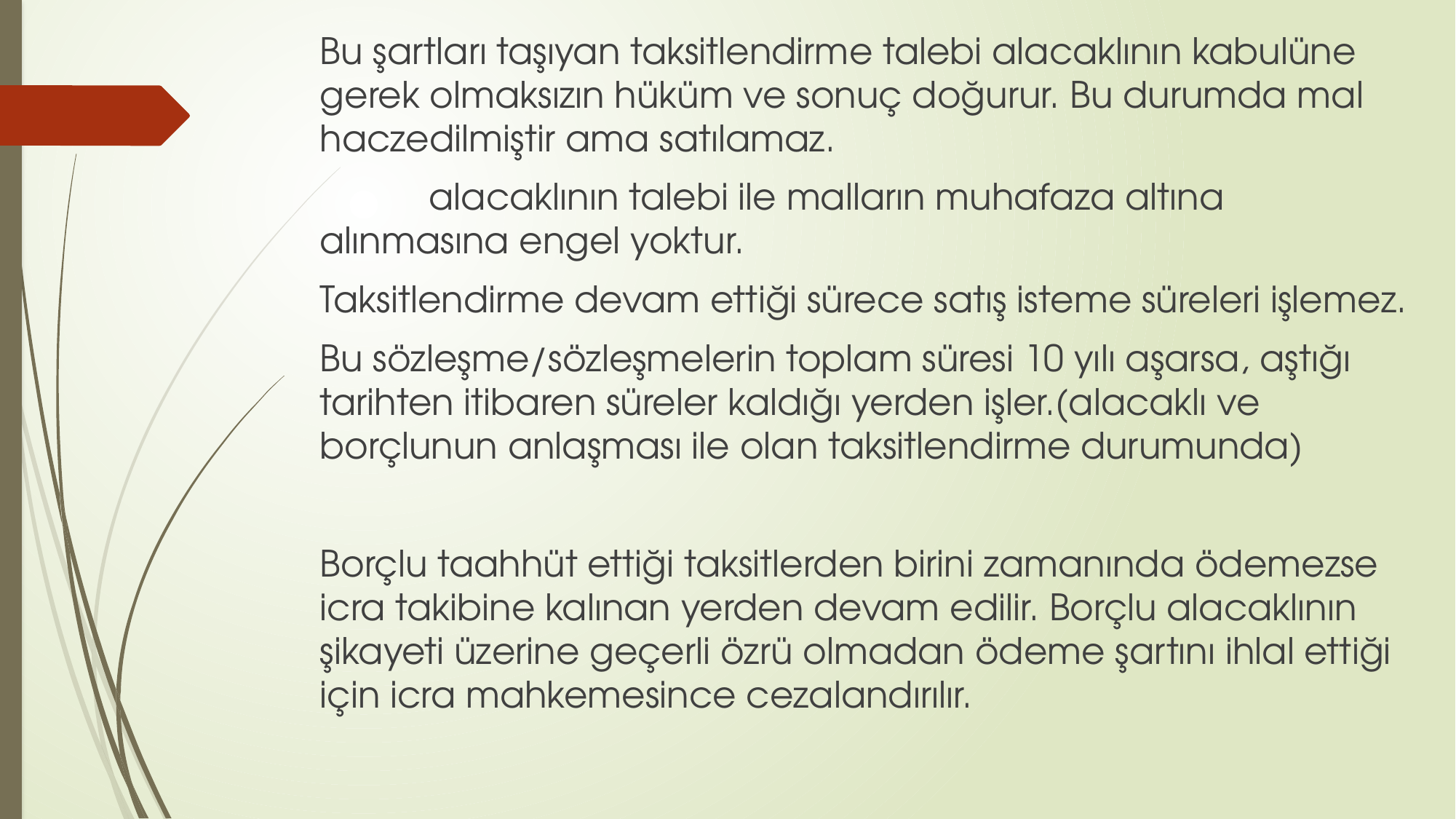

Bu şartları taşıyan taksitlendirme talebi alacaklının kabulüne gerek olmaksızın hüküm ve sonuç doğurur. Bu durumda mal haczedilmiştir ama satılamaz.
	alacaklının talebi ile malların muhafaza altına alınmasına engel yoktur.
Taksitlendirme devam ettiği sürece satış isteme süreleri işlemez.
Bu sözleşme/sözleşmelerin toplam süresi 10 yılı aşarsa, aştığı tarihten itibaren süreler kaldığı yerden işler.(alacaklı ve borçlunun anlaşması ile olan taksitlendirme durumunda)

Borçlu taahhüt ettiği taksitlerden birini zamanında ödemezse icra takibine kalınan yerden devam edilir. Borçlu alacaklının şikayeti üzerine geçerli özrü olmadan ödeme şartını ihlal ettiği için icra mahkemesince cezalandırılır.